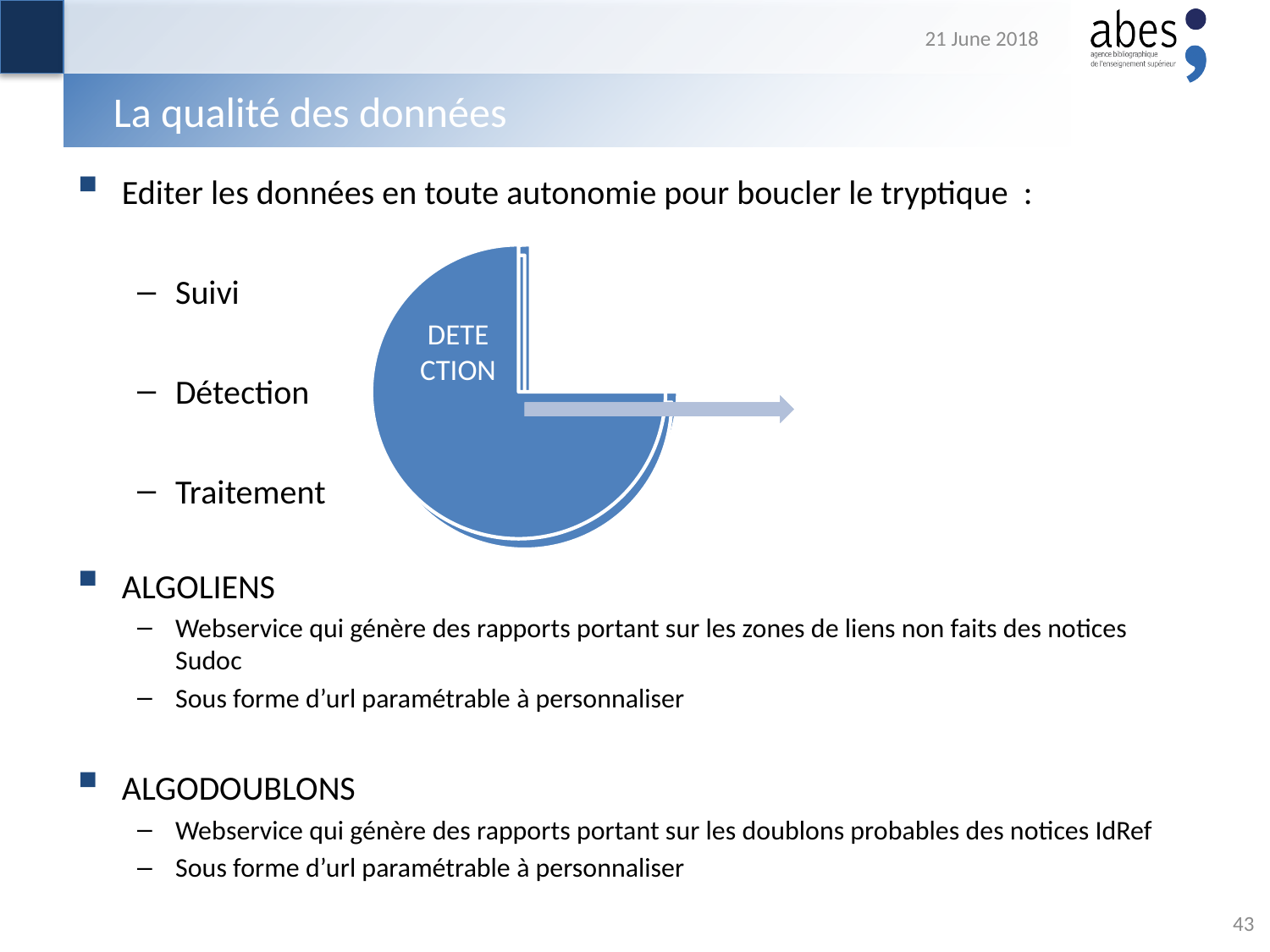

21 June 2018
# La qualité des données
Editer les données en toute autonomie pour boucler le tryptique  :

Suivi

Détection

Traitement

ALGOLIENS
Webservice qui génère des rapports portant sur les zones de liens non faits des notices Sudoc
Sous forme d’url paramétrable à personnaliser

ALGODOUBLONS
Webservice qui génère des rapports portant sur les doublons probables des notices IdRef
Sous forme d’url paramétrable à personnaliser

TRAITEMENT
SUIVI
DETECTION
43